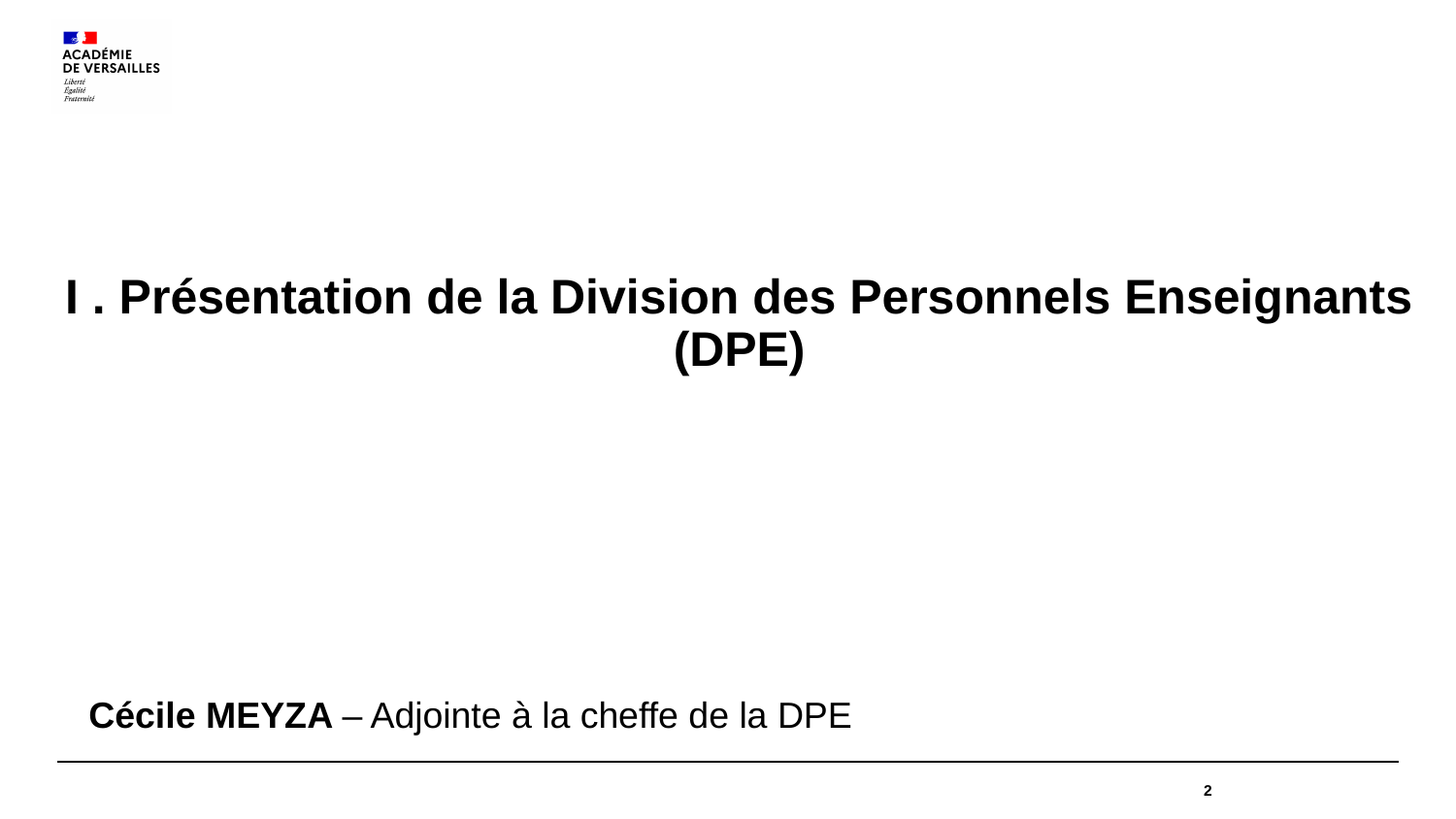

# I . Présentation de la Division des Personnels Enseignants (DPE)
Cécile MEYZA – Adjointe à la cheffe de la DPE
2